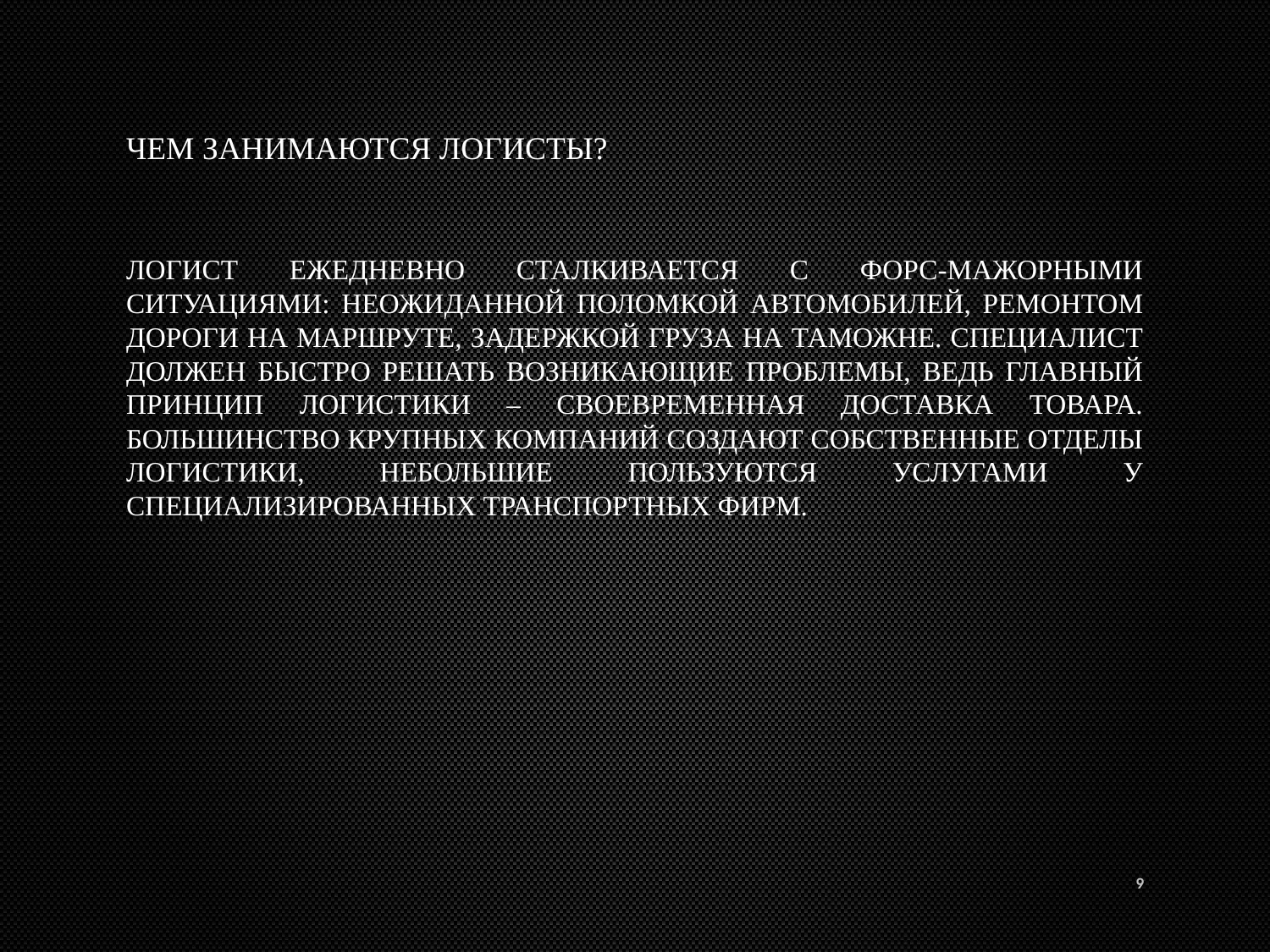

# Чем занимаются логисты?
Логист ежедневно сталкивается с форс-мажорными ситуациями: неожиданной поломкой автомобилей, ремонтом дороги на маршруте, задержкой груза на таможне. Специалист должен быстро решать возникающие проблемы, ведь главный принцип логистики – своевременная доставка товара. Большинство крупных компаний создают собственные отделы логистики, небольшие пользуются услугами у специализированных транспортных фирм.

9